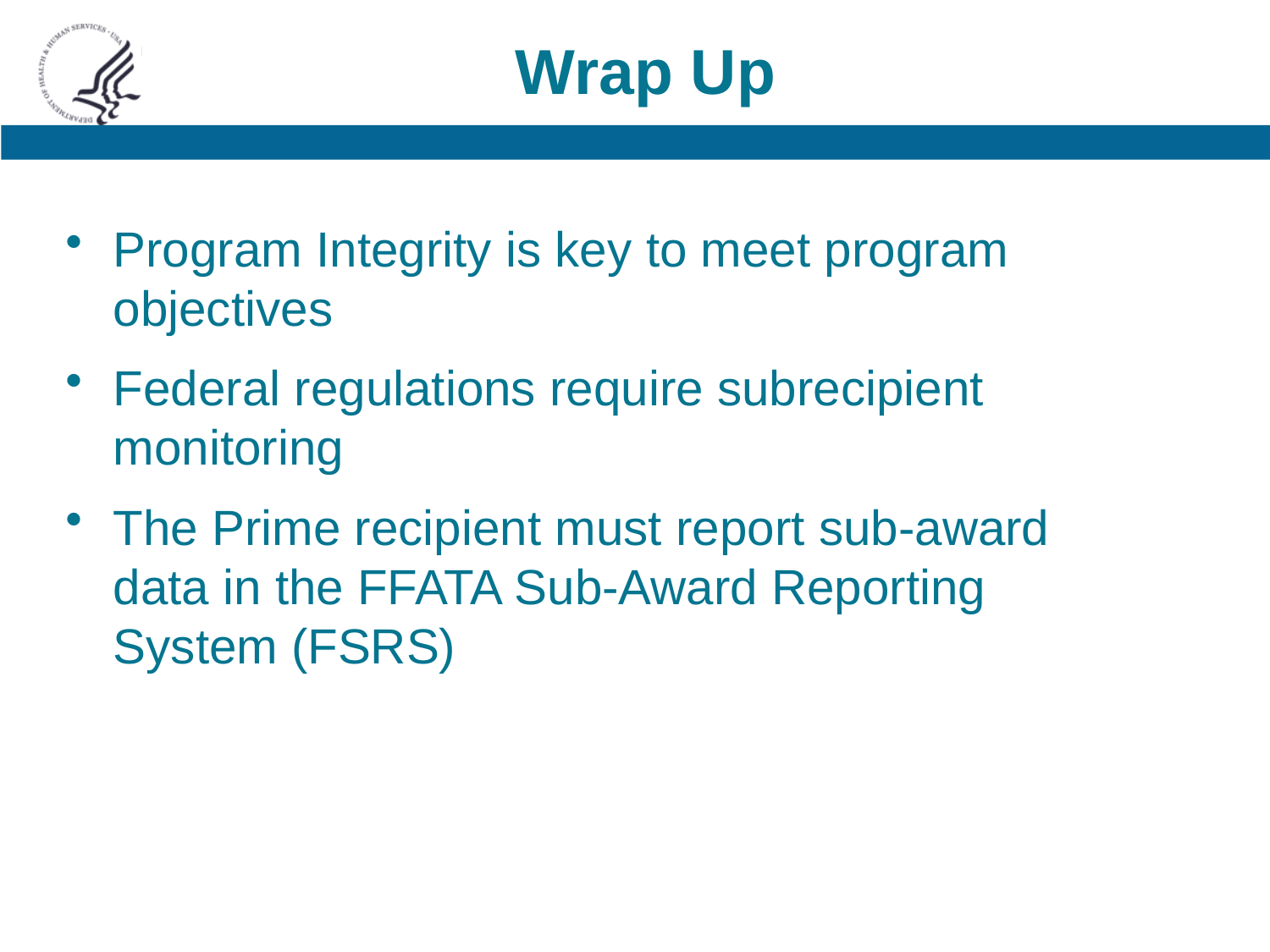

# Wrap Up
Program Integrity is key to meet program objectives
Federal regulations require subrecipient monitoring
The Prime recipient must report sub-award data in the FFATA Sub-Award Reporting System (FSRS)